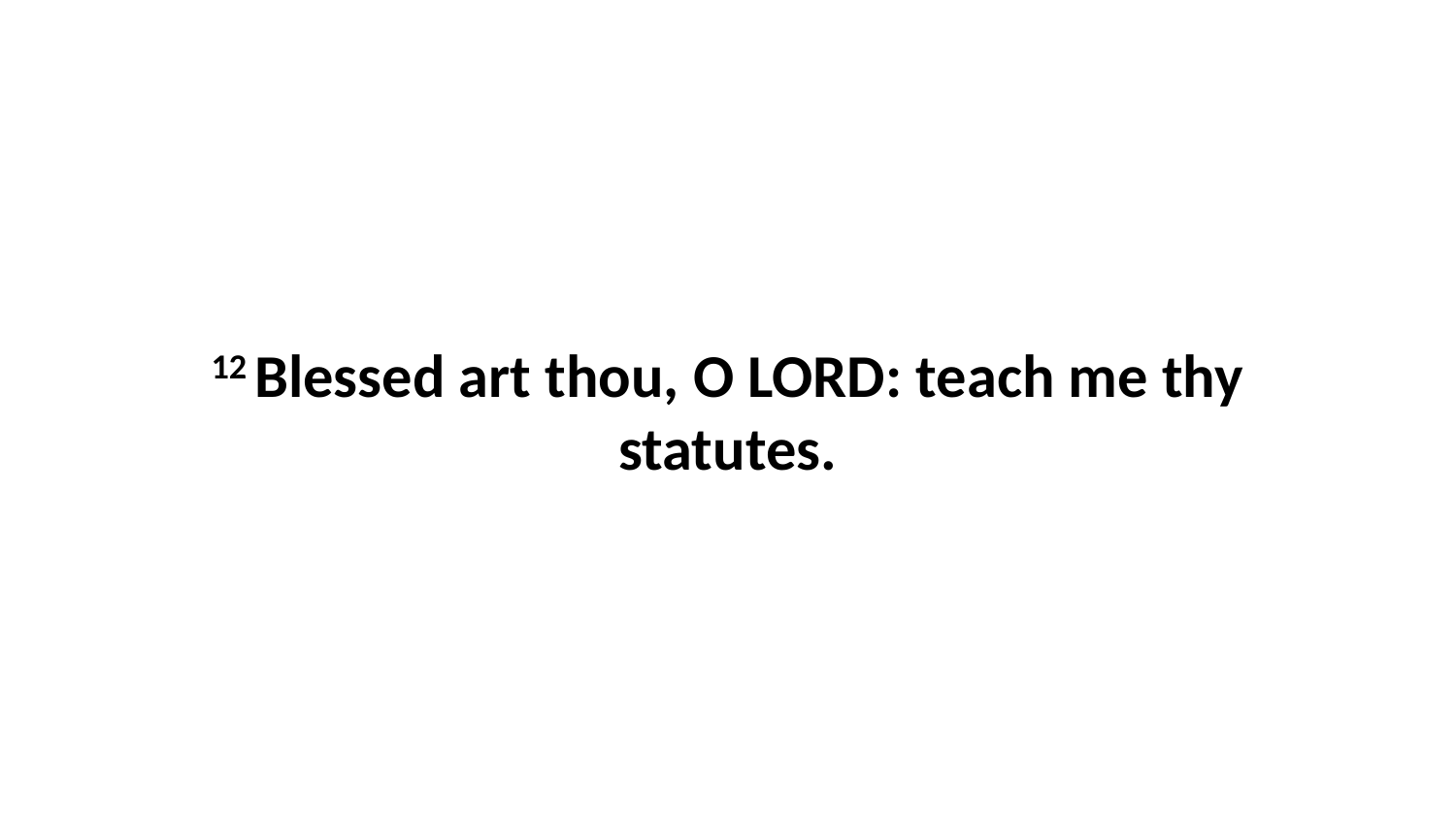

12 Blessed art thou, O LORD: teach me thy statutes.